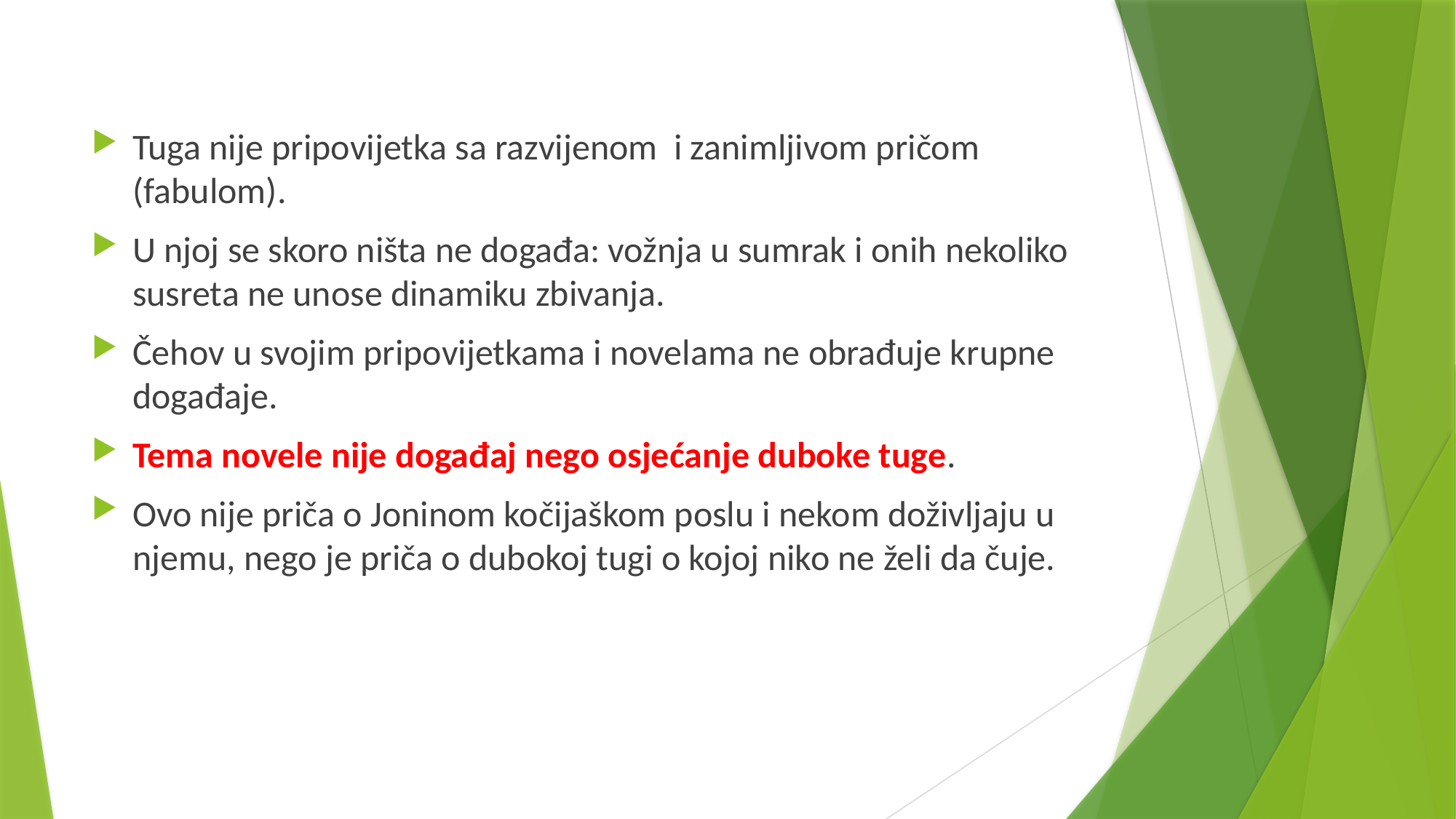

Tuga nije pripovijetka sa razvijenom  i zanimljivom pričom (fabulom).
U njoj se skoro ništa ne događa: vožnja u sumrak i onih nekoliko susreta ne unose dinamiku zbivanja.
Čehov u svojim pripovijetkama i novelama ne obrađuje krupne događaje.
Tema novele nije događaj nego osjećanje duboke tuge.
Ovo nije priča o Joninom kočijaškom poslu i nekom doživljaju u njemu, nego je priča o dubokoj tugi o kojoj niko ne želi da čuje.